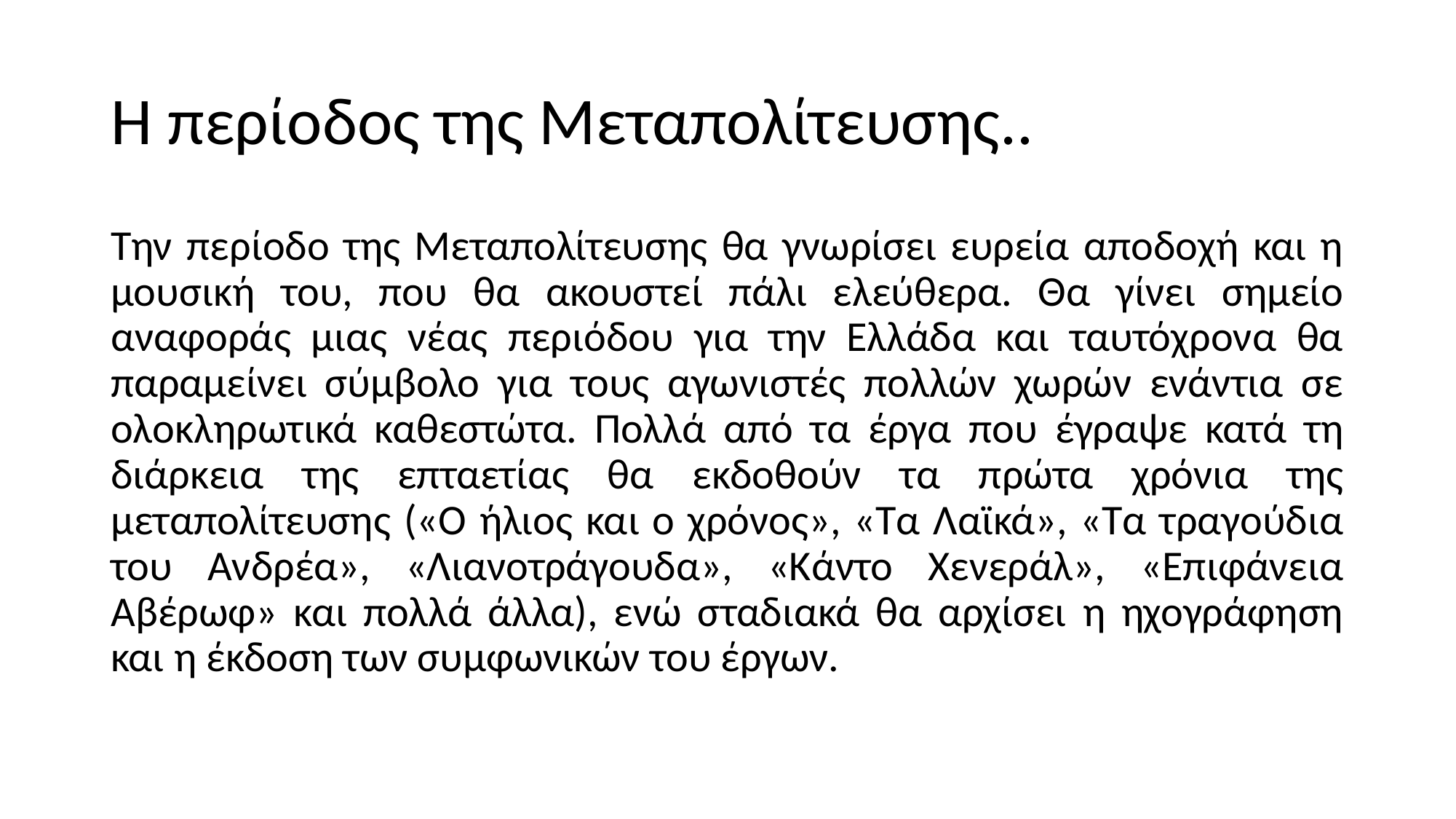

# Η περίοδος της Μεταπολίτευσης..
Την περίοδο της Μεταπολίτευσης θα γνωρίσει ευρεία αποδοχή και η μουσική του, που θα ακουστεί πάλι ελεύθερα. Θα γίνει σημείο αναφοράς μιας νέας περιόδου για την Ελλάδα και ταυτόχρονα θα παραμείνει σύμβολο για τους αγωνιστές πολλών χωρών ενάντια σε ολοκληρωτικά καθεστώτα. Πολλά από τα έργα που έγραψε κατά τη διάρκεια της επταετίας θα εκδοθούν τα πρώτα χρόνια της μεταπολίτευσης («Ο ήλιος και ο χρόνος», «Τα Λαϊκά», «Τα τραγούδια του Ανδρέα», «Λιανοτράγουδα», «Κάντο Χενεράλ», «Επιφάνεια Αβέρωφ» και πολλά άλλα), ενώ σταδιακά θα αρχίσει η ηχογράφηση και η έκδοση των συμφωνικών του έργων.